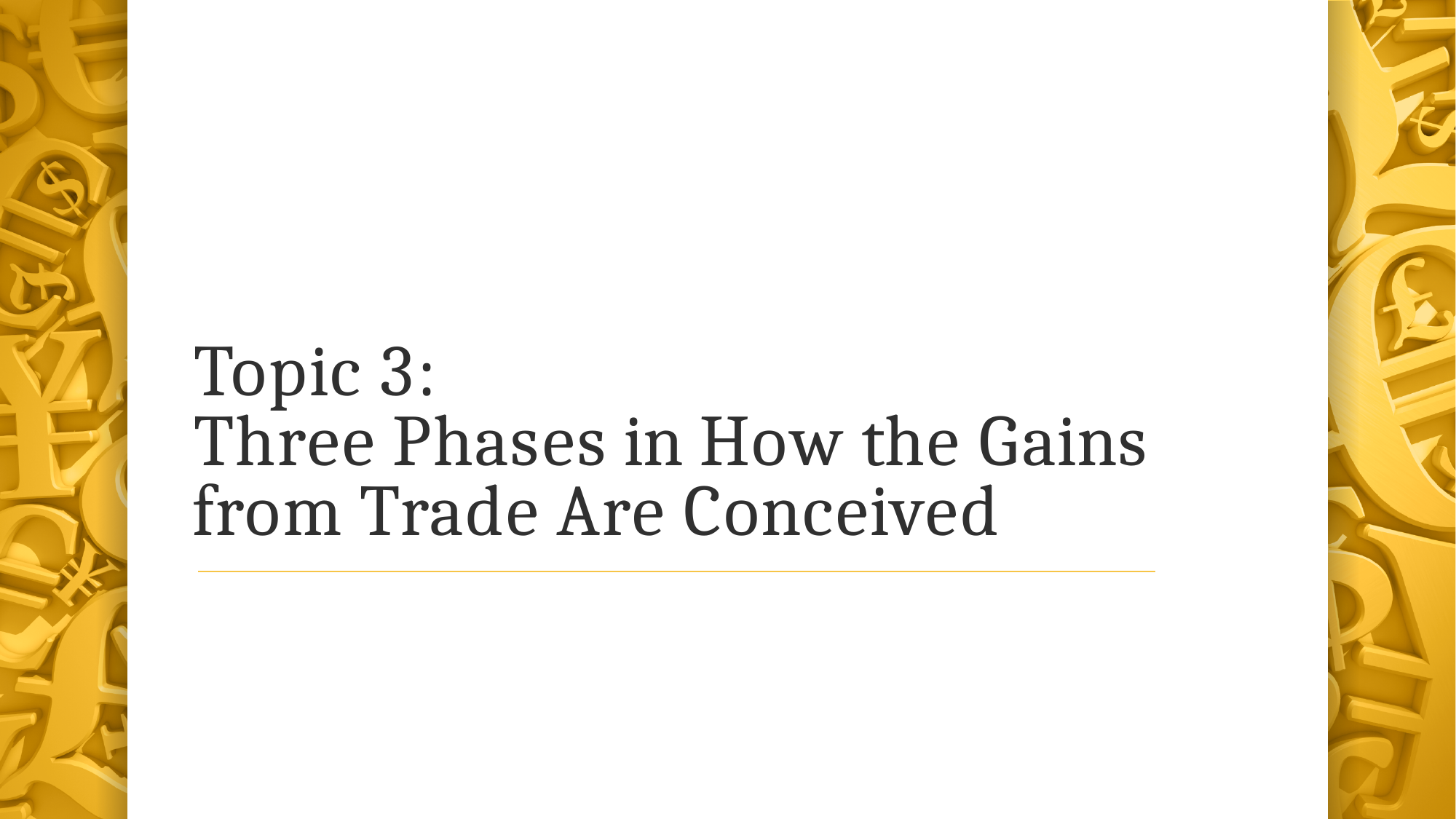

# Topic 3: Three Phases in How the Gains from Trade Are Conceived